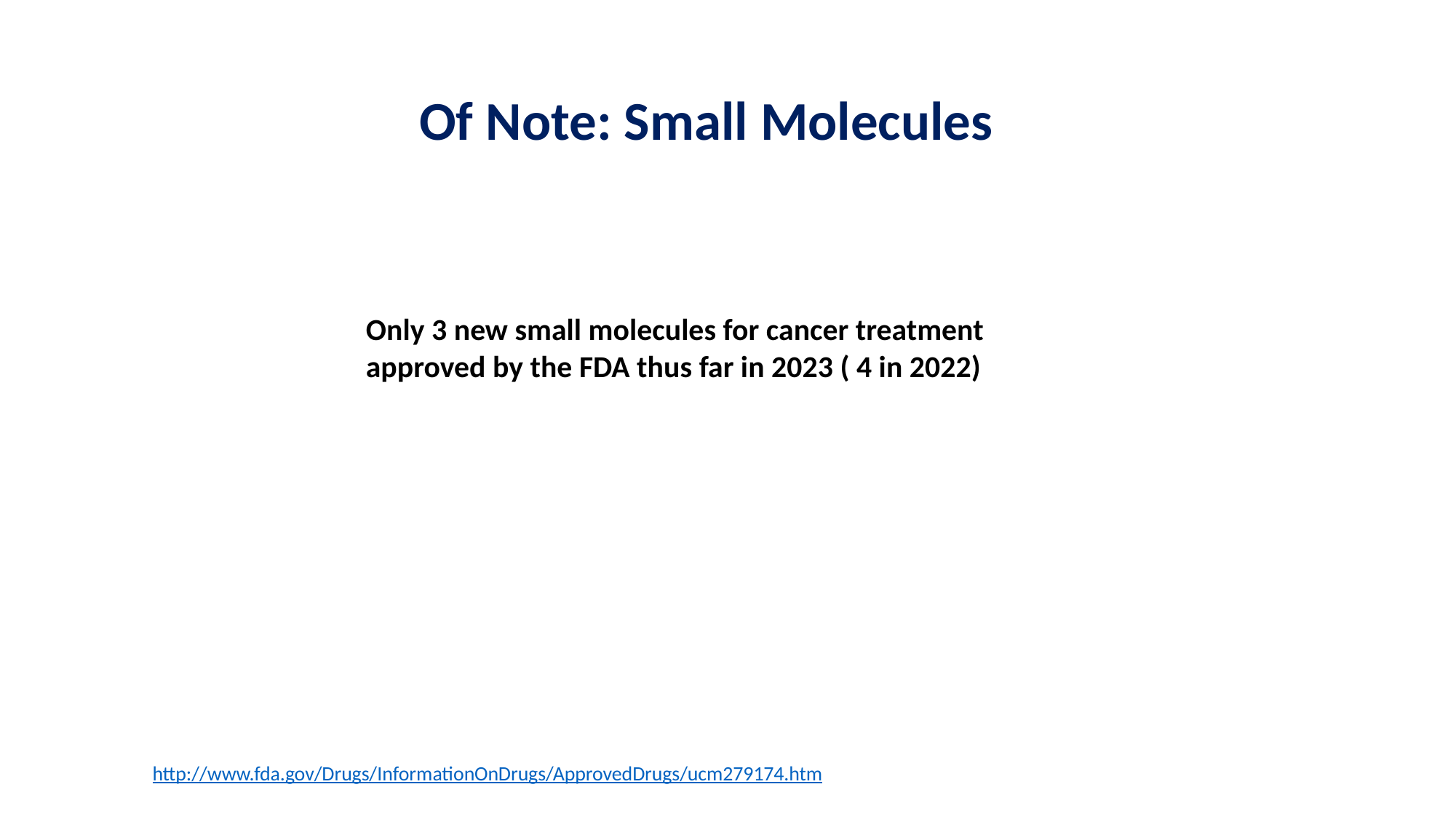

# Of Note: Small Molecules

Only 3 new small molecules for cancer treatment
approved by the FDA thus far in 2023 ( 4 in 2022)

http://www.fda.gov/Drugs/InformationOnDrugs/ApprovedDrugs/ucm279174.htm